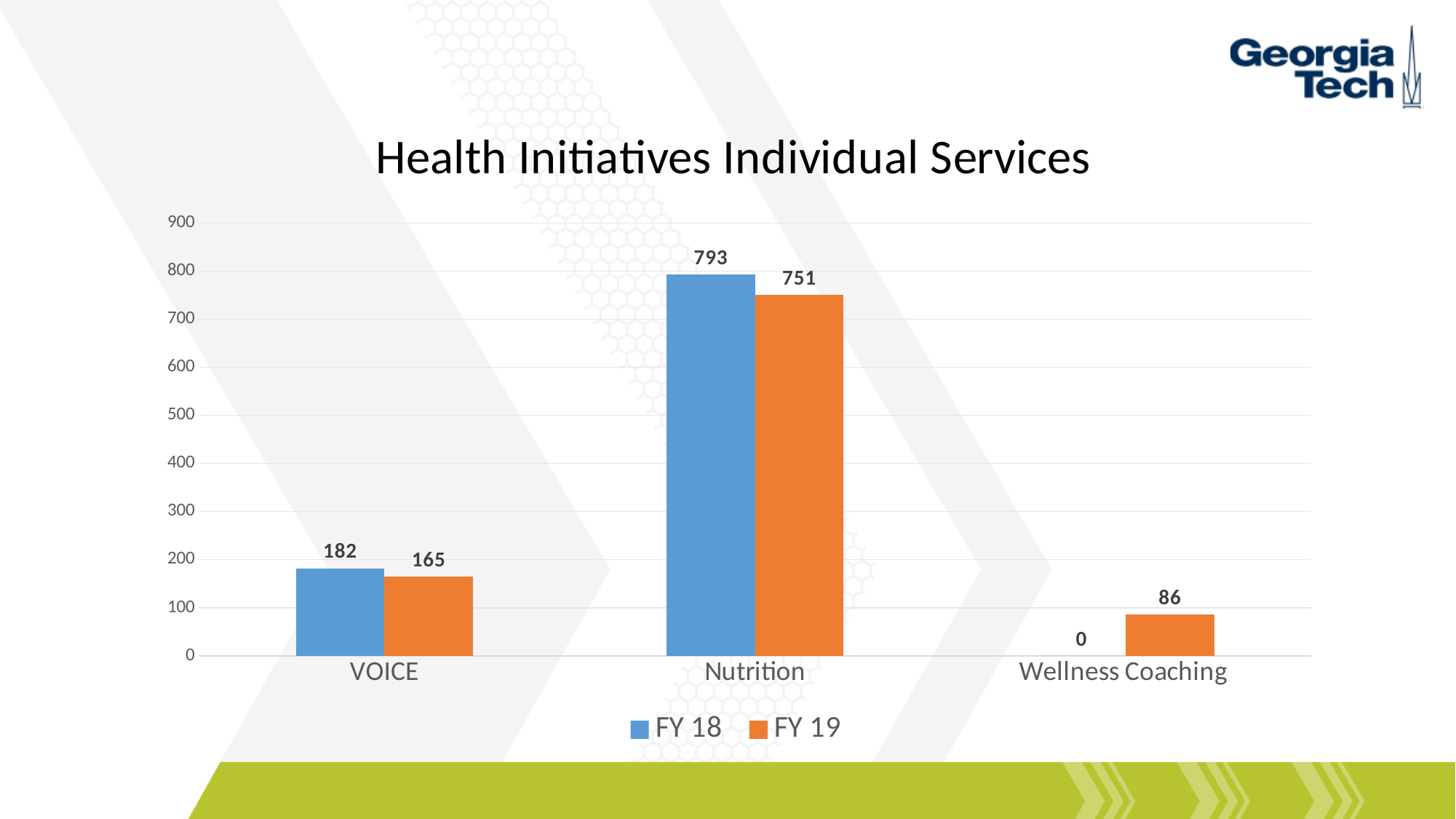

### Chart: Health Initiatives Individual Services

| Category | FY 18  | FY 19  |
|---|---|---|
| VOICE | 182.0 | 165.0 |
| Nutrition | 793.0 | 751.0 |
| Wellness Coaching  | 0.0 | 86.0 |